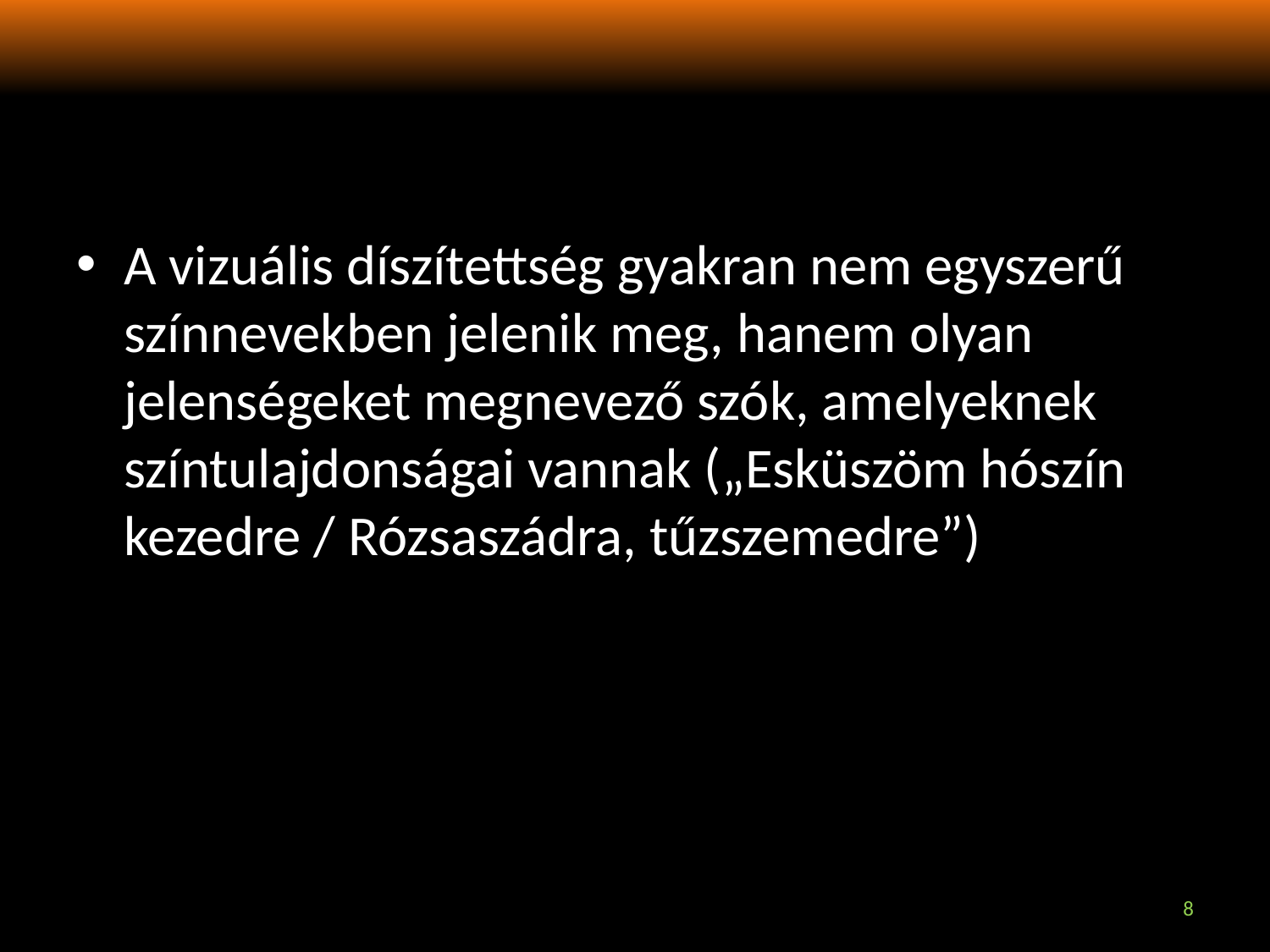

#
A vizuális díszítettség gyakran nem egyszerű színnevekben jelenik meg, hanem olyan jelenségeket megnevező szók, amelyeknek színtulajdonságai vannak („Esküszöm hószín kezedre / Rózsaszádra, tűzszemedre”)
8